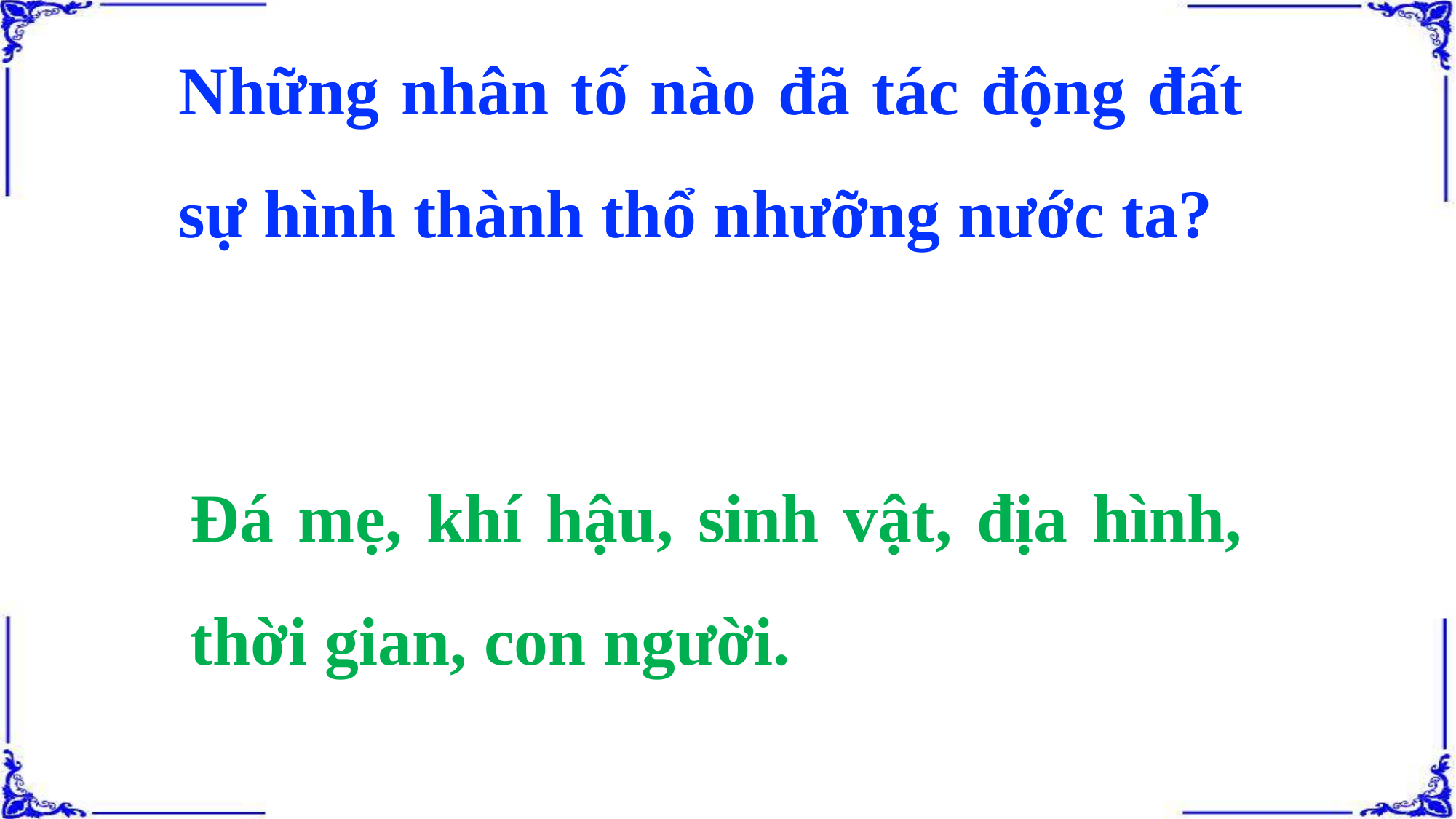

Những nhân tố nào đã tác động đất sự hình thành thổ nhưỡng nước ta?
Đá mẹ, khí hậu, sinh vật, địa hình, thời gian, con người.